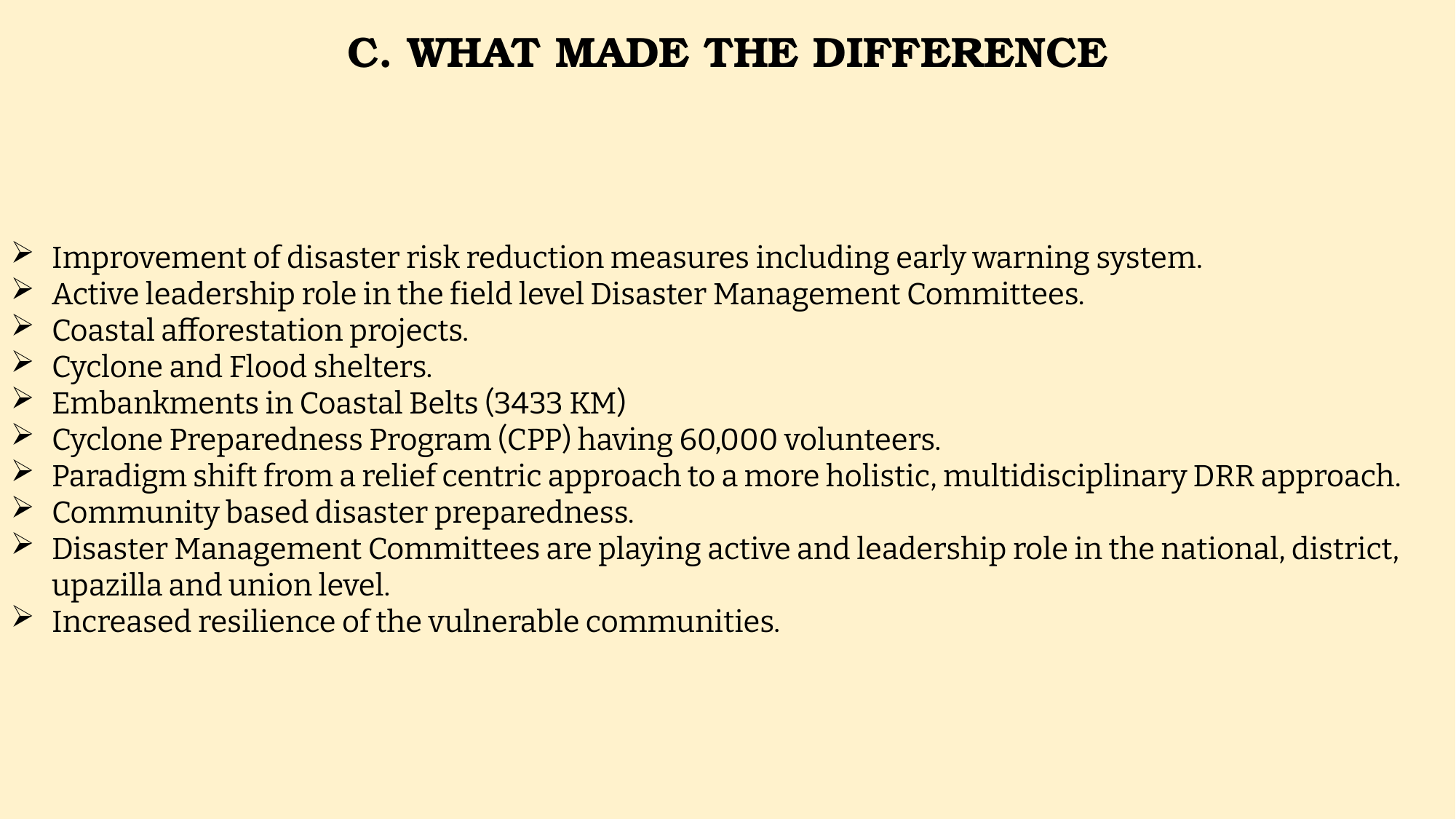

C. WHAT MADE THE DIFFERENCE
Improvement of disaster risk reduction measures including early warning system.
Active leadership role in the field level Disaster Management Committees.
Coastal afforestation projects.
Cyclone and Flood shelters.
Embankments in Coastal Belts (3433 KM)
Cyclone Preparedness Program (CPP) having 60,000 volunteers.
Paradigm shift from a relief centric approach to a more holistic, multidisciplinary DRR approach.
Community based disaster preparedness.
Disaster Management Committees are playing active and leadership role in the national, district, upazilla and union level.
Increased resilience of the vulnerable communities.